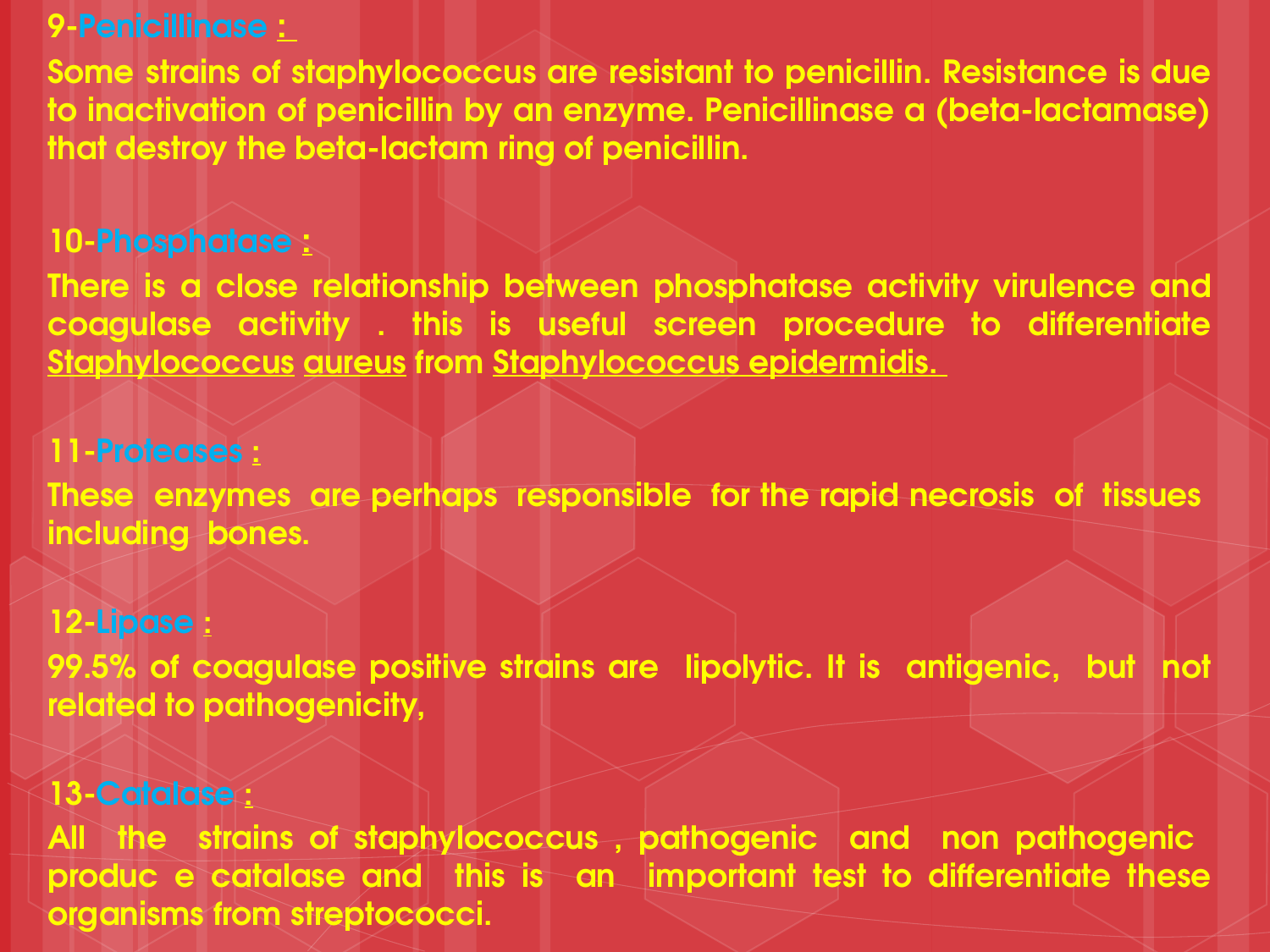

9-Penicillinase :
Some strains of staphylococcus are resistant to penicillin. Resistance is due to inactivation of penicillin by an enzyme. Penicillinase a (beta-lactamase) that destroy the beta-lactam ring of penicillin.

10-Phosphatase :
There is a close relationship between phosphatase activity virulence and coagulase activity . this is useful screen procedure to differentiate Staphylococcus aureus from Staphylococcus epidermidis.

11-Proteases :
These  enzymes  are perhaps  responsible  for the rapid necrosis  of  tissues  including  bones.

12-Lipase :
99.5% of coagulase positive strains are  lipolytic. It is  antigenic,  but  not related to pathogenicity,

13-Catalase :
All  the  strains of staphylococcus , pathogenic  and  non pathogenic  produc e catalase and  this is  an  important test to differentiate these organisms from streptococci.

#